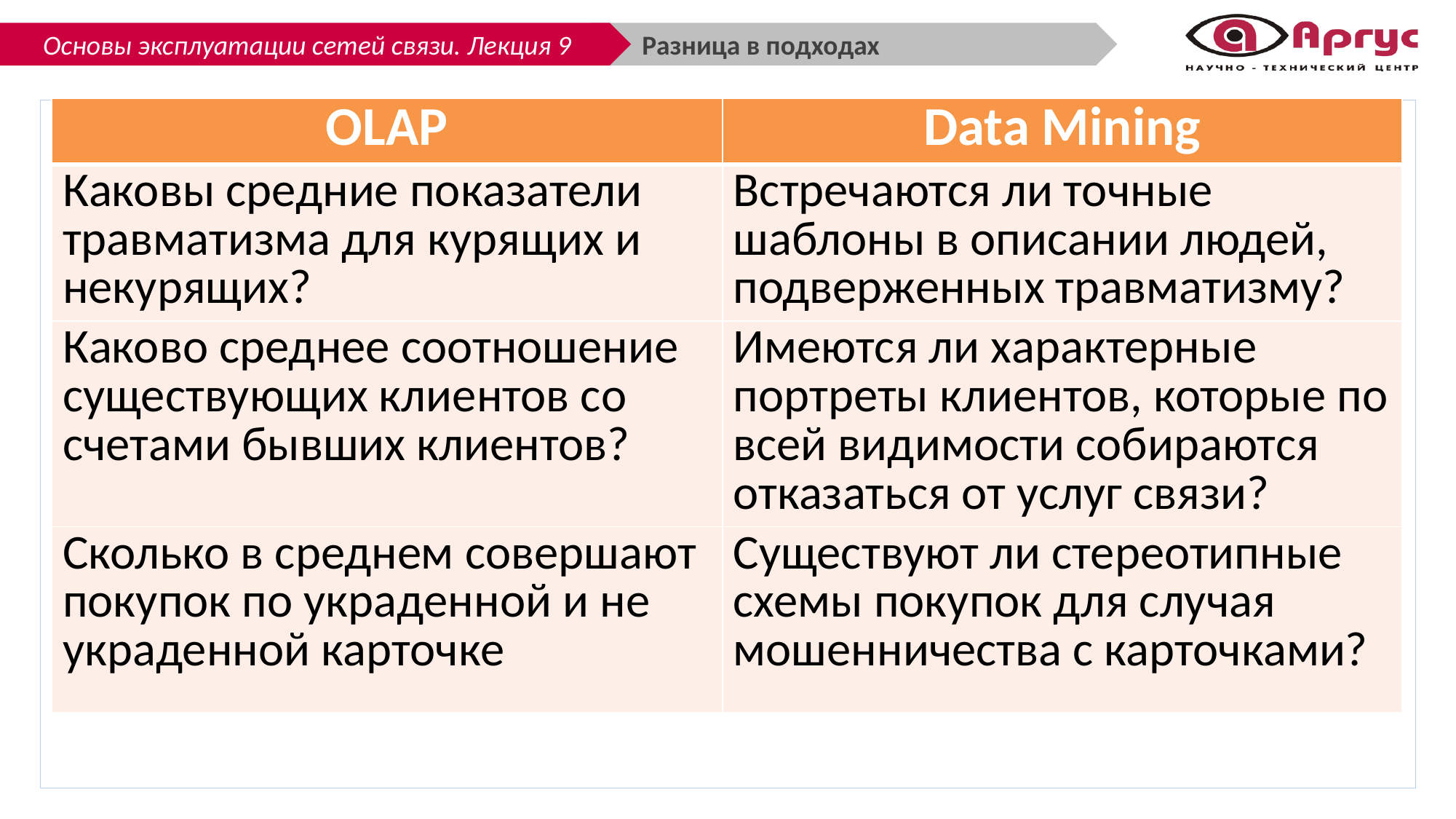

Разница в подходах
| OLAP | Data Mining |
| --- | --- |
| Каковы средние показатели травматизма для курящих и некурящих? | Встречаются ли точные шаблоны в описании людей, подверженных травматизму? |
| Каково среднее соотношение существующих клиентов со счетами бывших клиентов? | Имеются ли характерные портреты клиентов, которые по всей видимости собираются отказаться от услуг связи? |
| Сколько в среднем совершают покупок по украденной и не украденной карточке | Существуют ли стереотипные схемы покупок для случая мошенничества с карточками? |